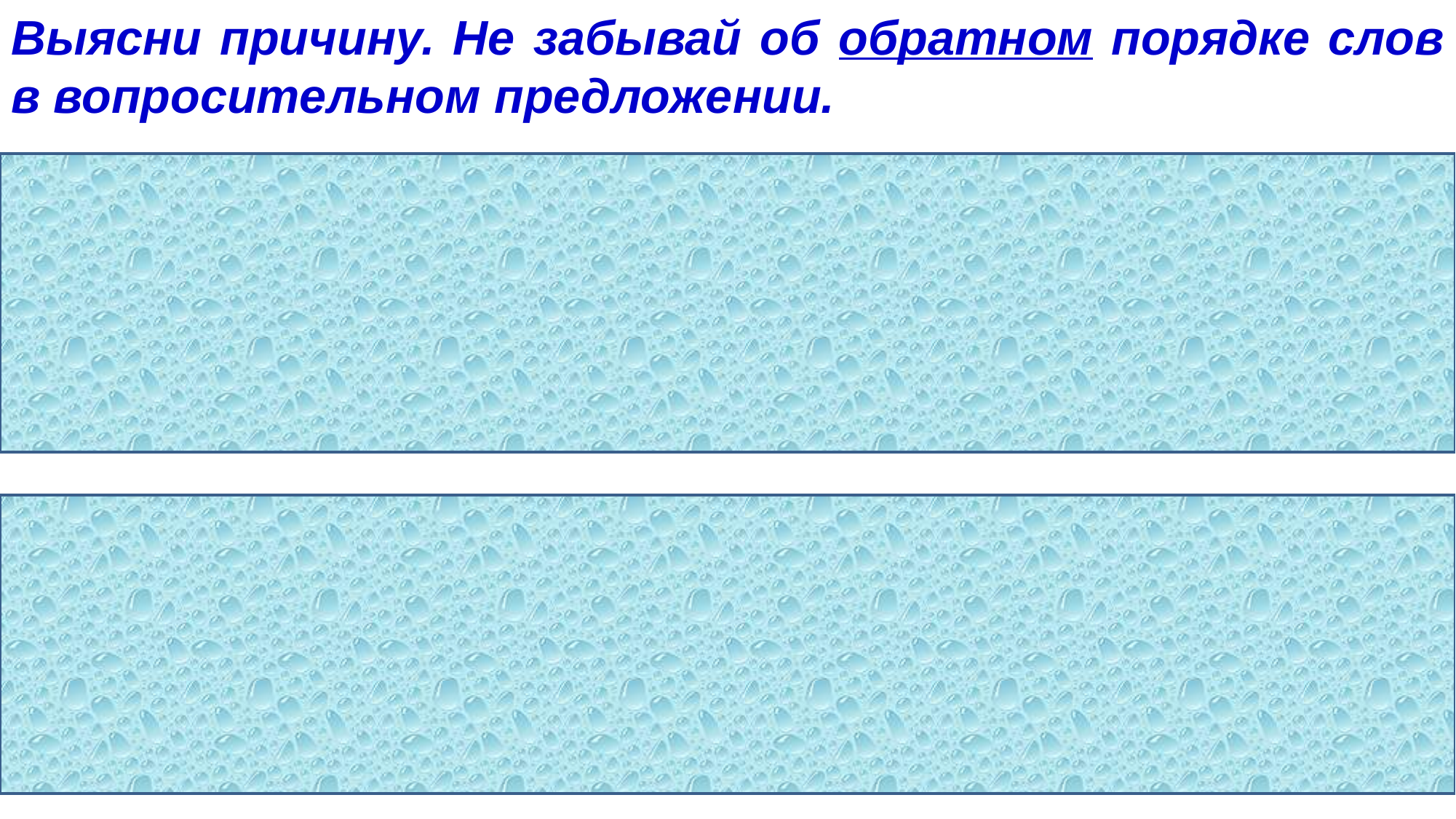

Выясни причину. Не забывай об обратном порядке слов в вопросительном предложении.
Ich gehe nicht in die Schule. (Krank?)

Warum gehst du nicht in die Schule? Bist du krank?
Я не хожу в школу. (Больной?)

Почему ты не ходишь в школу?
Ты больной?